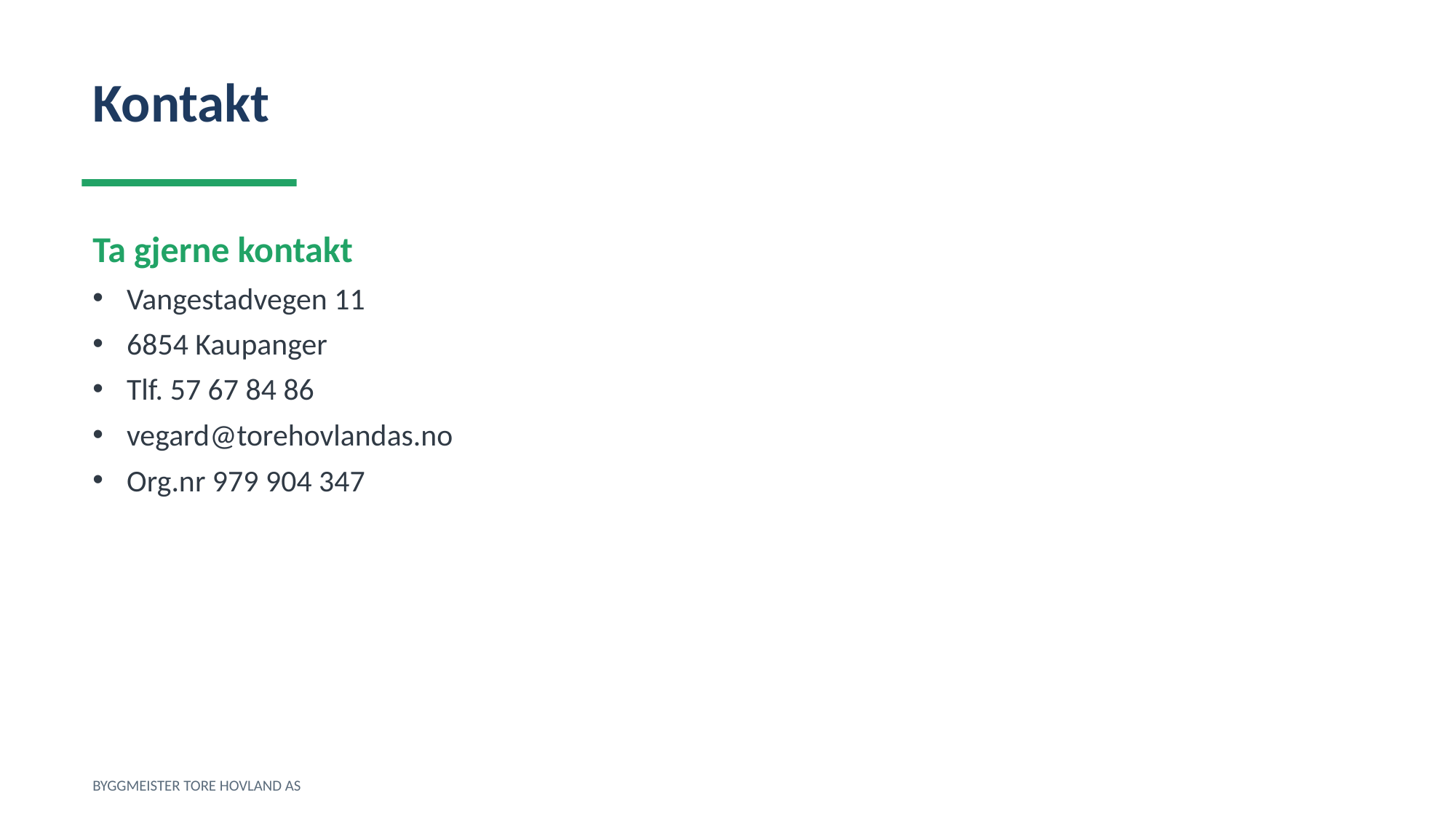

Kontakt

Ta gjerne kontakt
Vangestadvegen 11
6854 Kaupanger
Tlf. 57 67 84 86
vegard@torehovlandas.no
Org.nr 979 904 347
BYGGMEISTER TORE HOVLAND AS